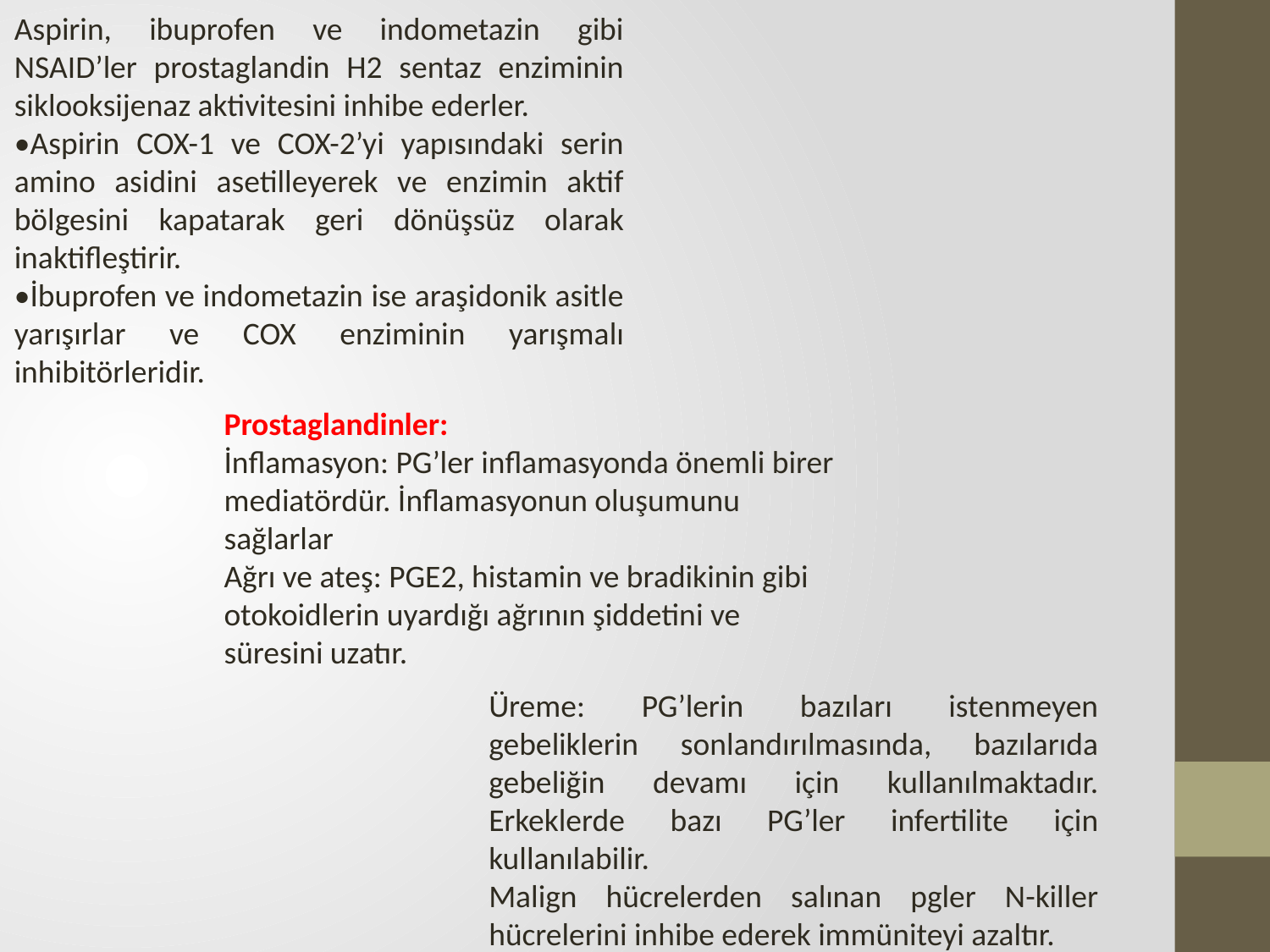

Aspirin, ibuprofen ve indometazin gibi NSAID’ler prostaglandin H2 sentaz enziminin siklooksijenaz aktivitesini inhibe ederler.
•Aspirin COX-1 ve COX-2’yi yapısındaki serin amino asidini asetilleyerek ve enzimin aktif bölgesini kapatarak geri dönüşsüz olarak inaktifleştirir.
•İbuprofen ve indometazin ise araşidonik asitle yarışırlar ve COX enziminin yarışmalı inhibitörleridir.
Prostaglandinler:
İnflamasyon: PG’ler inflamasyonda önemli birer mediatördür. İnflamasyonun oluşumunu sağlarlar
Ağrı ve ateş: PGE2, histamin ve bradikinin gibi otokoidlerin uyardığı ağrının şiddetini ve süresini uzatır.
Üreme: PG’lerin bazıları istenmeyen gebeliklerin sonlandırılmasında, bazılarıda gebeliğin devamı için kullanılmaktadır. Erkeklerde bazı PG’ler infertilite için kullanılabilir.
Malign hücrelerden salınan pgler N-killer hücrelerini inhibe ederek immüniteyi azaltır.